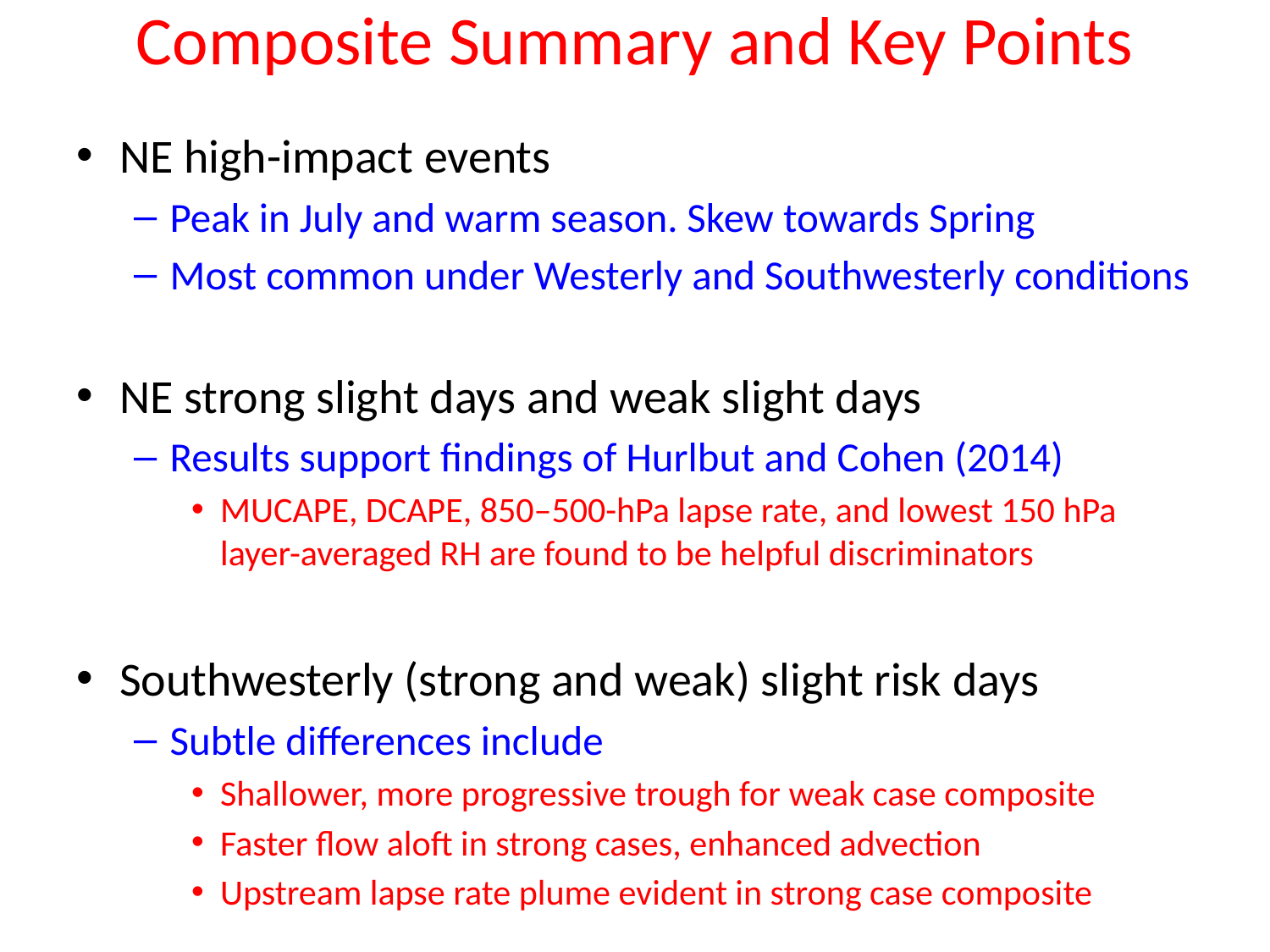

# Composite Summary and Key Points

NE high-impact events
Peak in July and warm season. Skew towards Spring
Most common under Westerly and Southwesterly conditions

NE strong slight days and weak slight days
Results support findings of Hurlbut and Cohen (2014)
MUCAPE, DCAPE, 850–500-hPa lapse rate, and lowest 150 hPa layer-averaged RH are found to be helpful discriminators

Southwesterly (strong and weak) slight risk days
Subtle differences include
Shallower, more progressive trough for weak case composite
Faster flow aloft in strong cases, enhanced advection
Upstream lapse rate plume evident in strong case composite